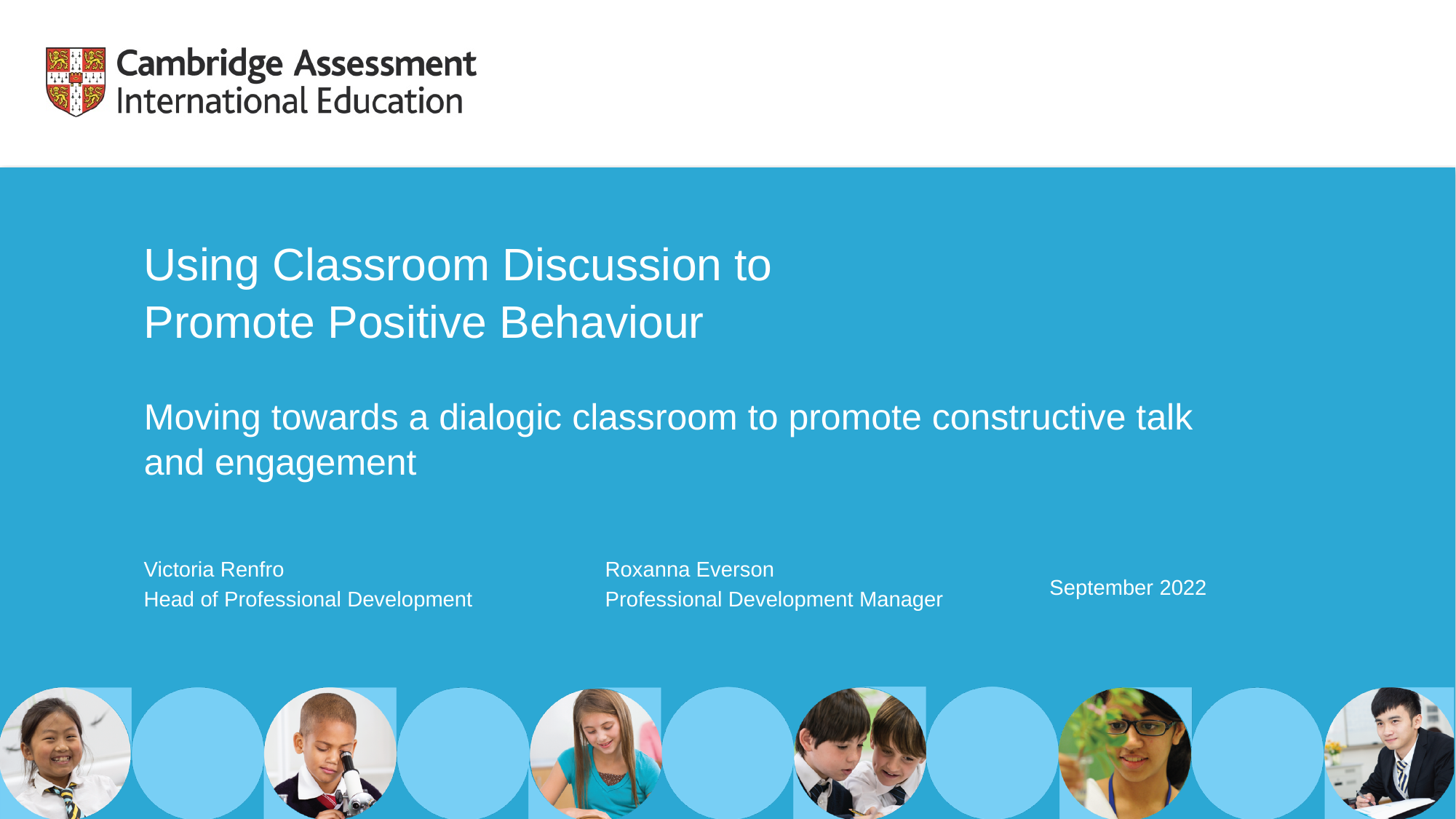

# Using Classroom Discussion to Promote Positive Behaviour
Moving towards a dialogic classroom to promote constructive talk and engagement
Roxanna Everson 
Professional Development Manager
Victoria Renfro
Head of Professional Development
September 2022